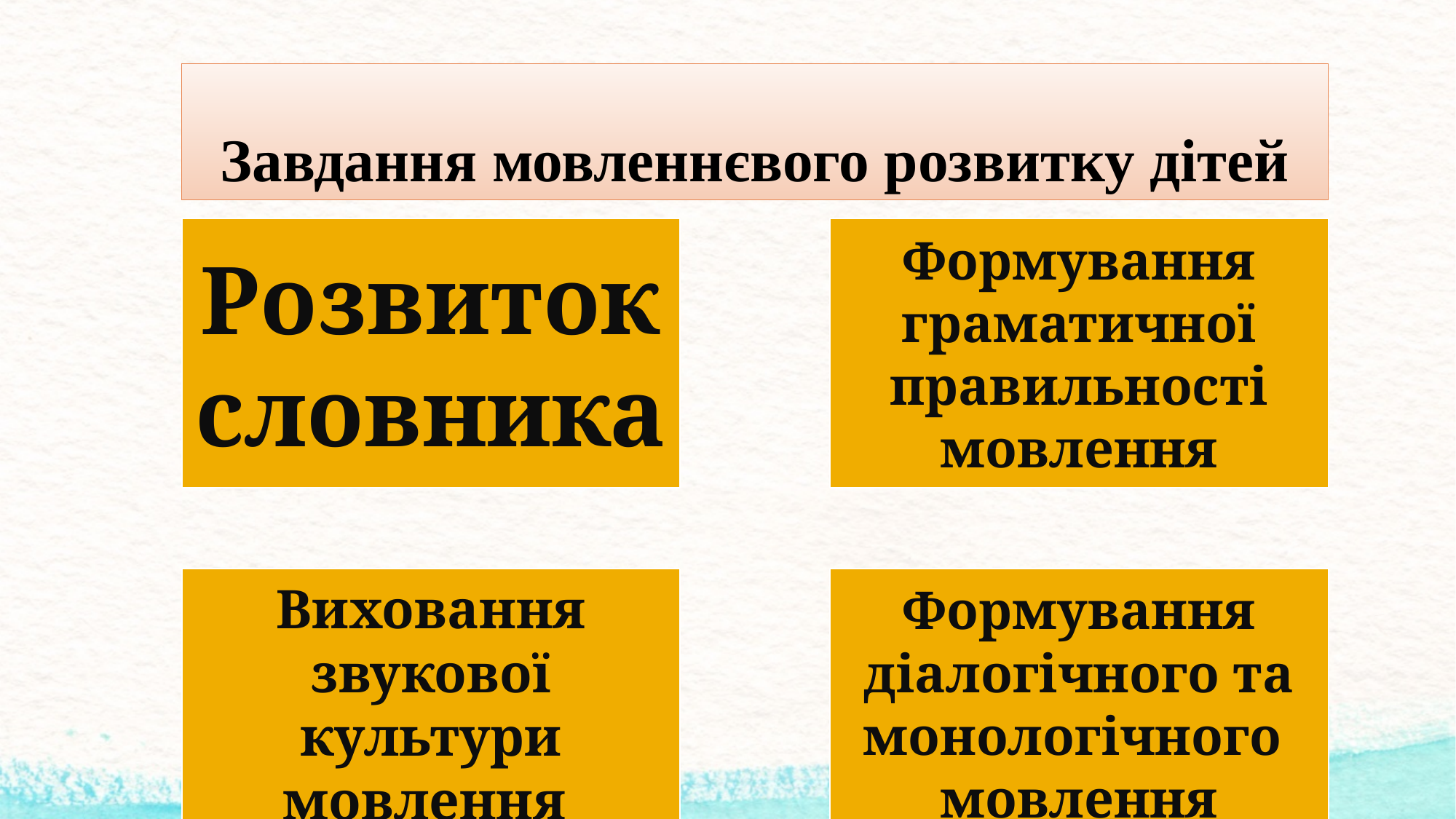

# Завдання мовленнєвого розвитку дітей
Розвиток словника
Формування граматичної правильності мовлення
Формування діалогічного та монологічного  мовлення